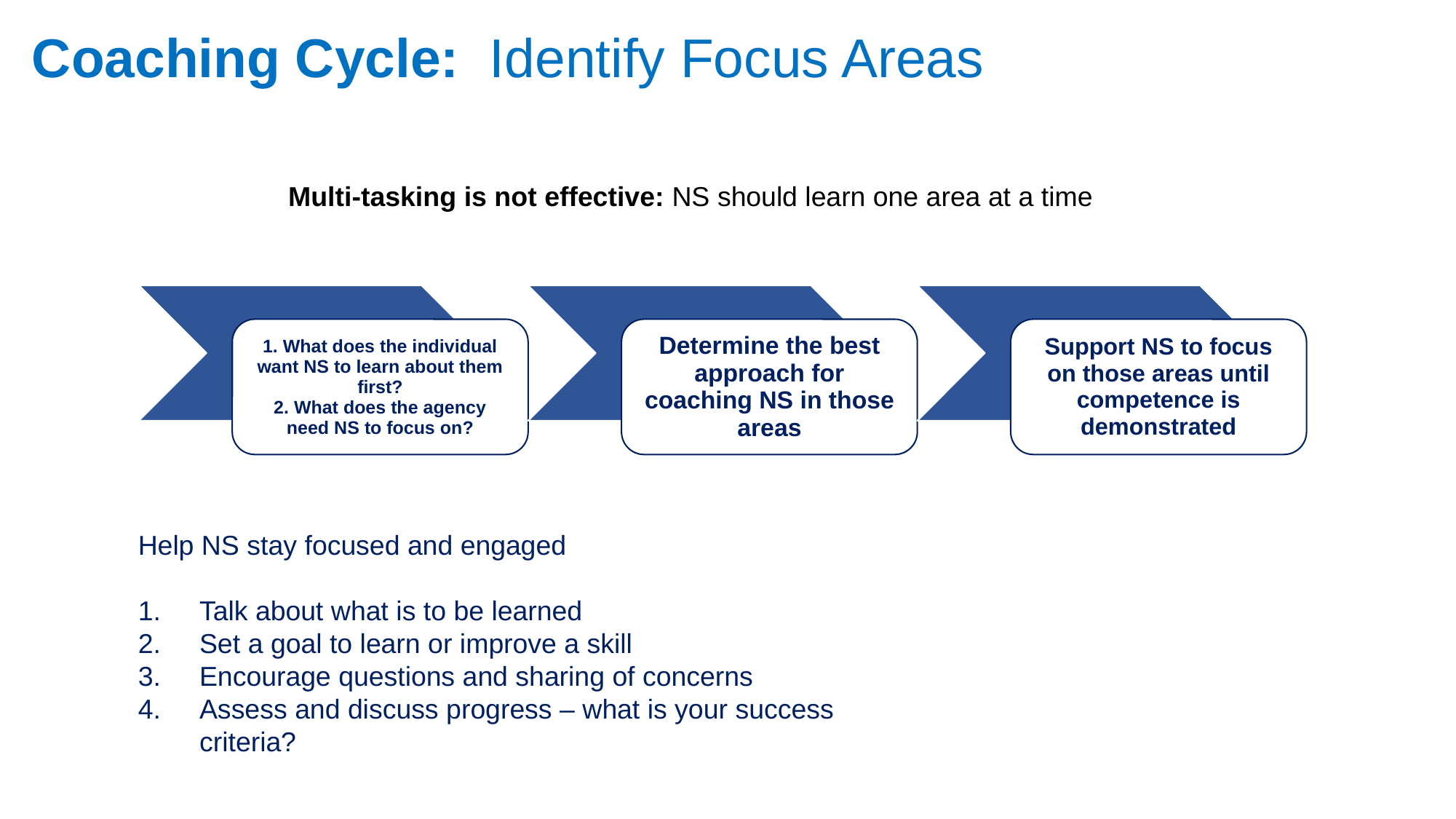

# Coaching Cycle:  Identify Focus Areas
1. What does the individual want NS to learn about them first?
2. What does the agency need NS to focus on?
Determine the best approach for coaching NS in those areas
Support NS to focus on those areas until competence is demonstrated
Multi-tasking is not effective: NS should learn one area at a time
Help NS stay focused and engaged

Talk about what is to be learned
Set a goal to learn or improve a skill
Encourage questions and sharing of concerns
Assess and discuss progress – what is your success criteria?